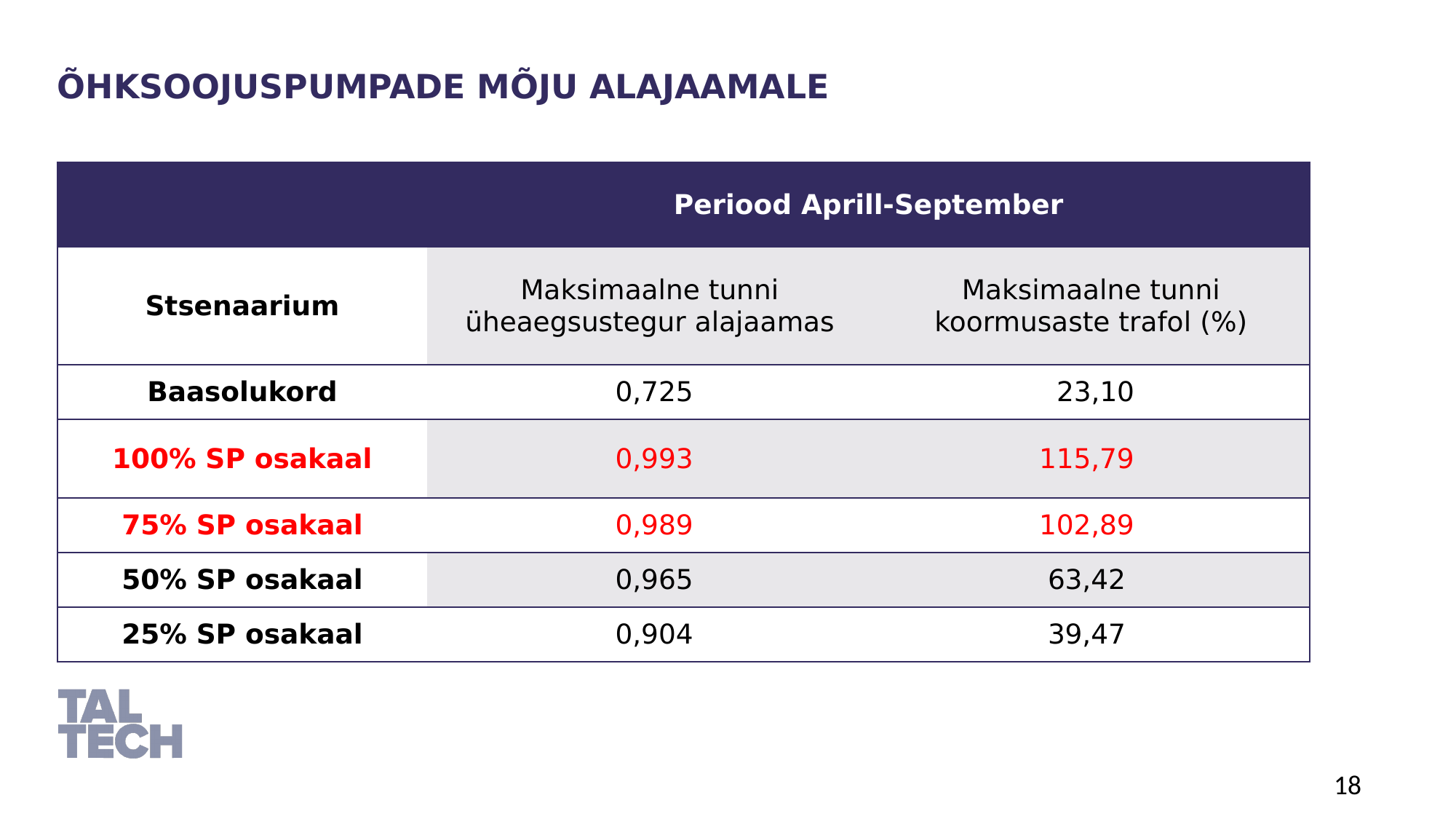

ÕHKSOOJUSPUMPADE MÕJU ALAJAAMALE
|  | Periood Aprill-September |  |
| --- | --- | --- |
| Stsenaarium | Maksimaalne tunni üheaegsustegur alajaamas | Maksimaalne tunni koormusaste trafol (%) |
| Baasolukord | 0,725 | 23,10 |
| 100% SP osakaal | 0,993 | 115,79 |
| 75% SP osakaal | 0,989 | 102,89 |
| 50% SP osakaal | 0,965 | 63,42 |
| 25% SP osakaal | 0,904 | 39,47 |